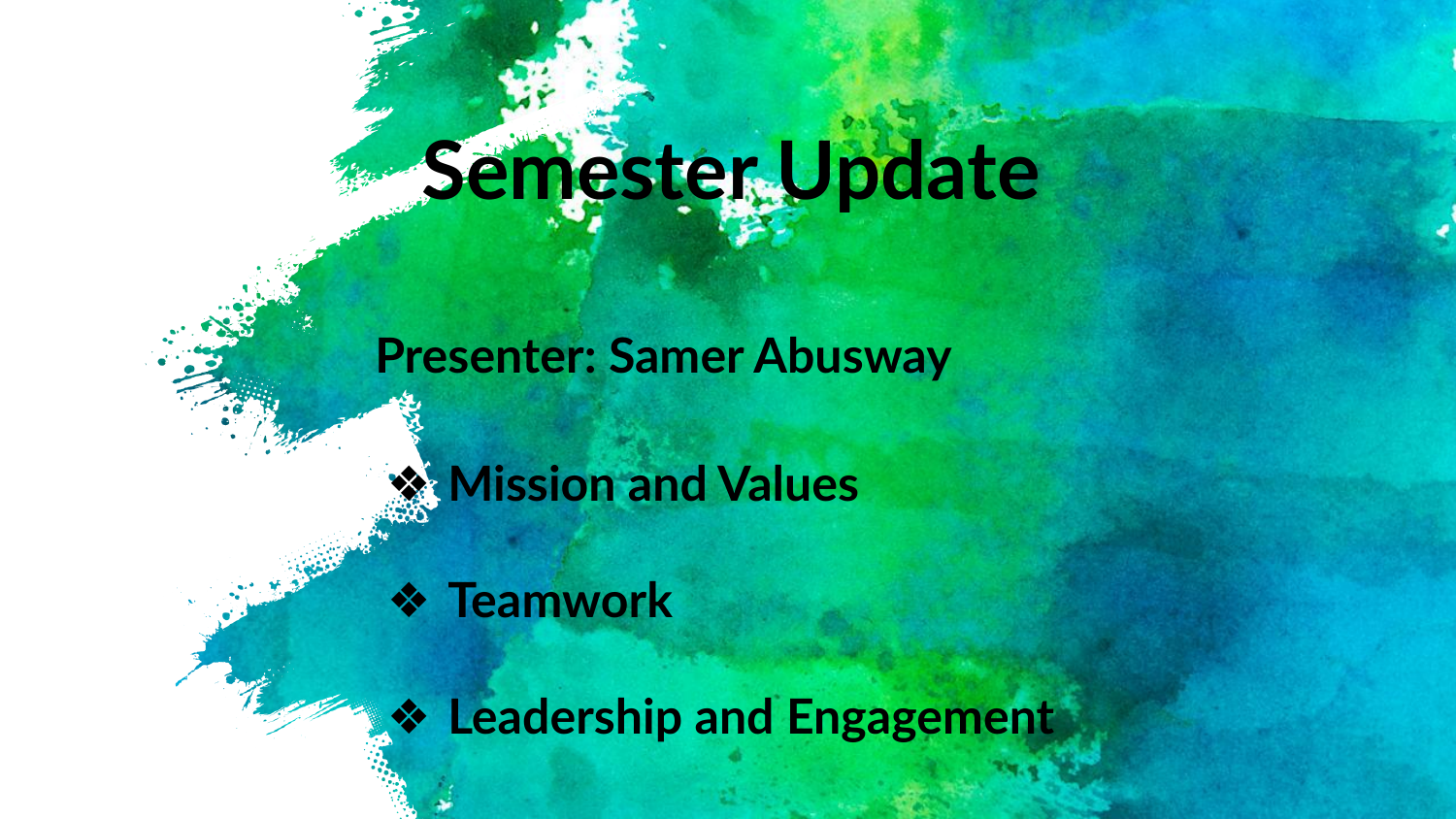

# Semester Update
Presenter: Samer Abusway
Mission and Values
Teamwork
Leadership and Engagement